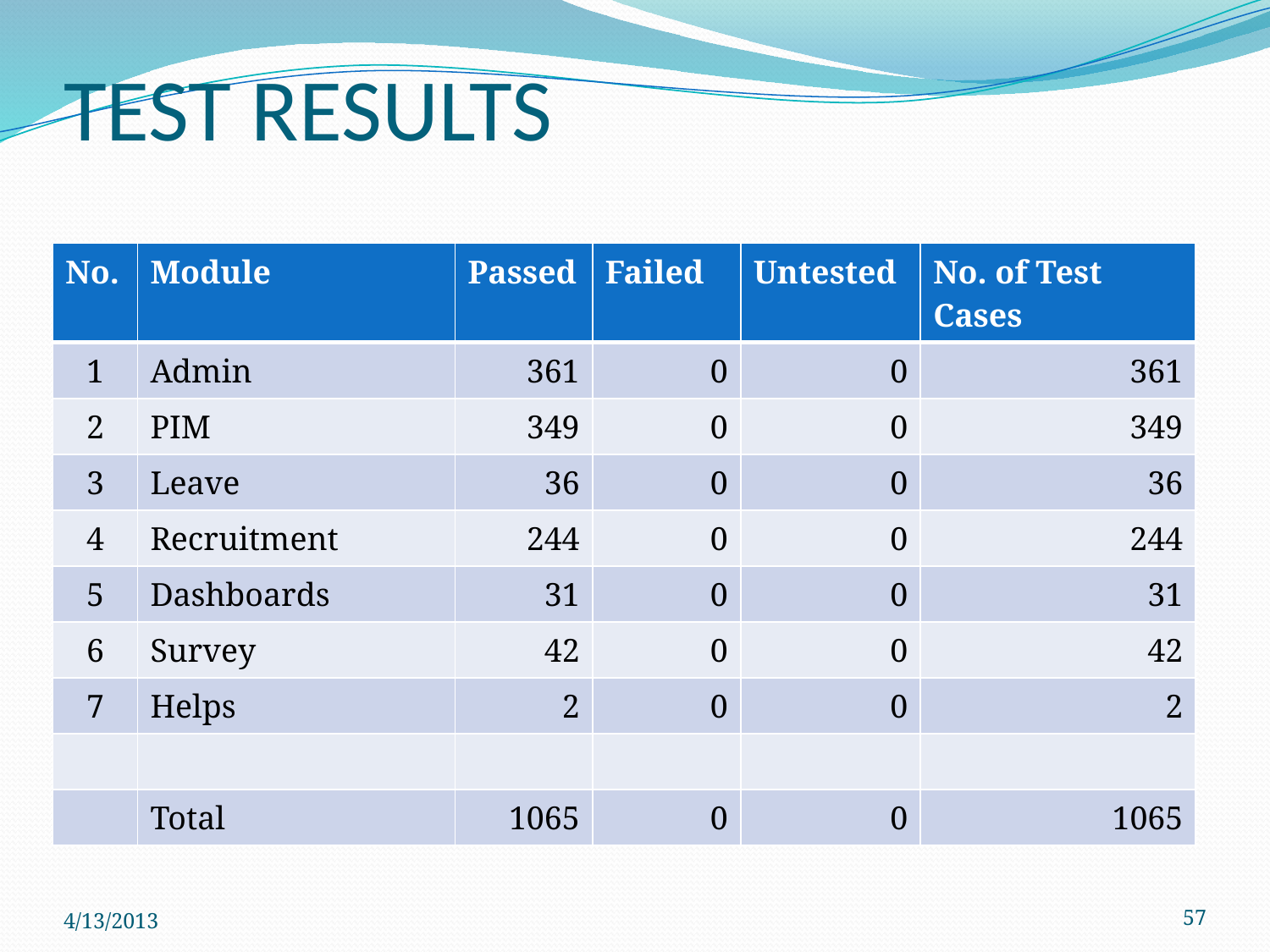

# TEST RESULTS
| No. | Module | Passed | Failed | Untested | No. of Test Cases |
| --- | --- | --- | --- | --- | --- |
| 1 | Admin | 361 | 0 | 0 | 361 |
| 2 | PIM | 349 | 0 | 0 | 349 |
| 3 | Leave | 36 | 0 | 0 | 36 |
| 4 | Recruitment | 244 | 0 | 0 | 244 |
| 5 | Dashboards | 31 | 0 | 0 | 31 |
| 6 | Survey | 42 | 0 | 0 | 42 |
| 7 | Helps | 2 | 0 | 0 | 2 |
|  |  |  |  |  |  |
|  | Total | 1065 | 0 | 0 | 1065 |
4/13/2013
57